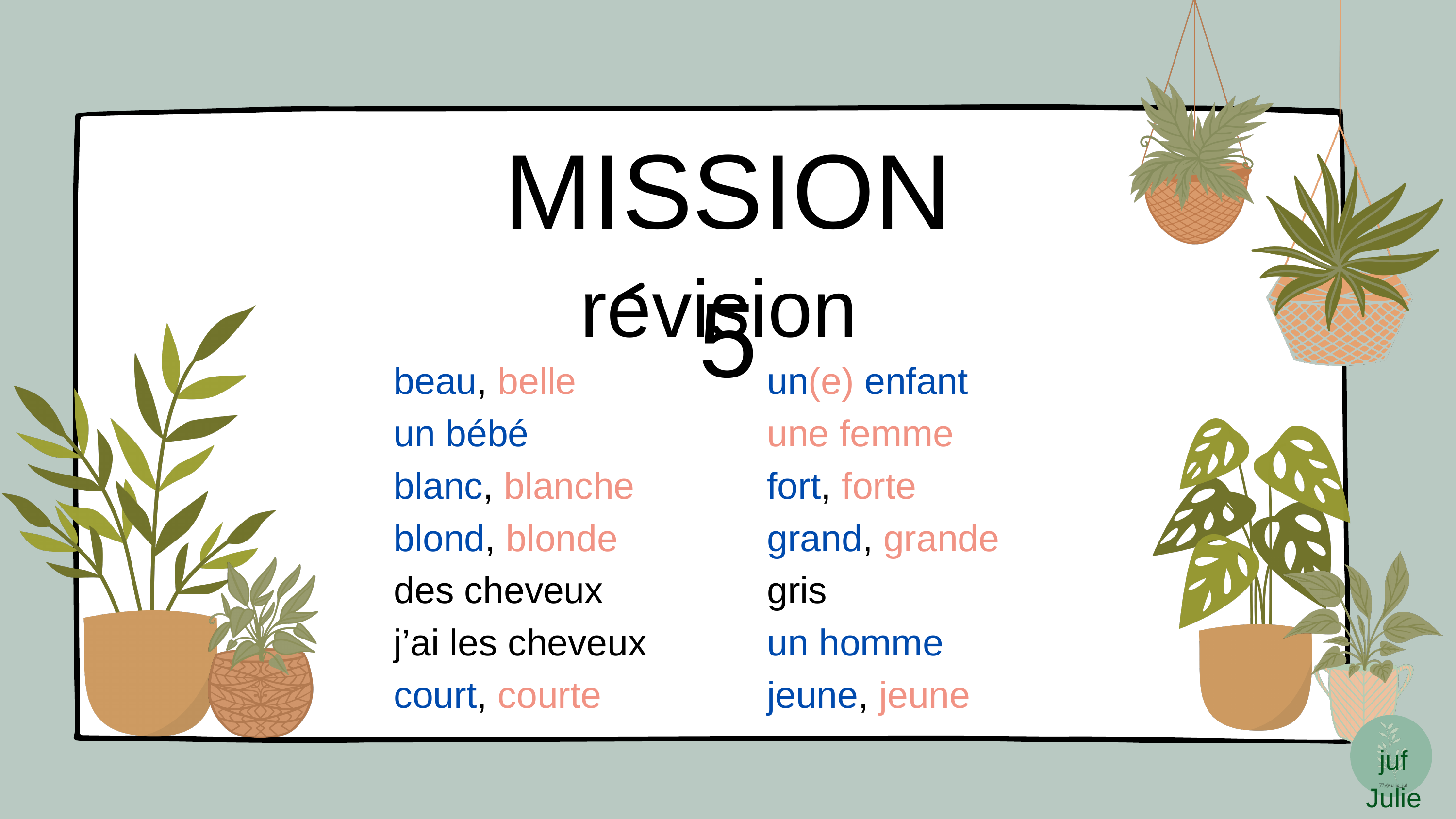

MISSION 5

revision

beau, belle
un bébé
blanc, blanche
blond, blonde
des cheveux
j’ai les cheveux
court, courte

un(e) enfant
une femme
fort, forte
grand, grande
gris
un homme
jeune, jeune

juf Julie
@jullie_juf